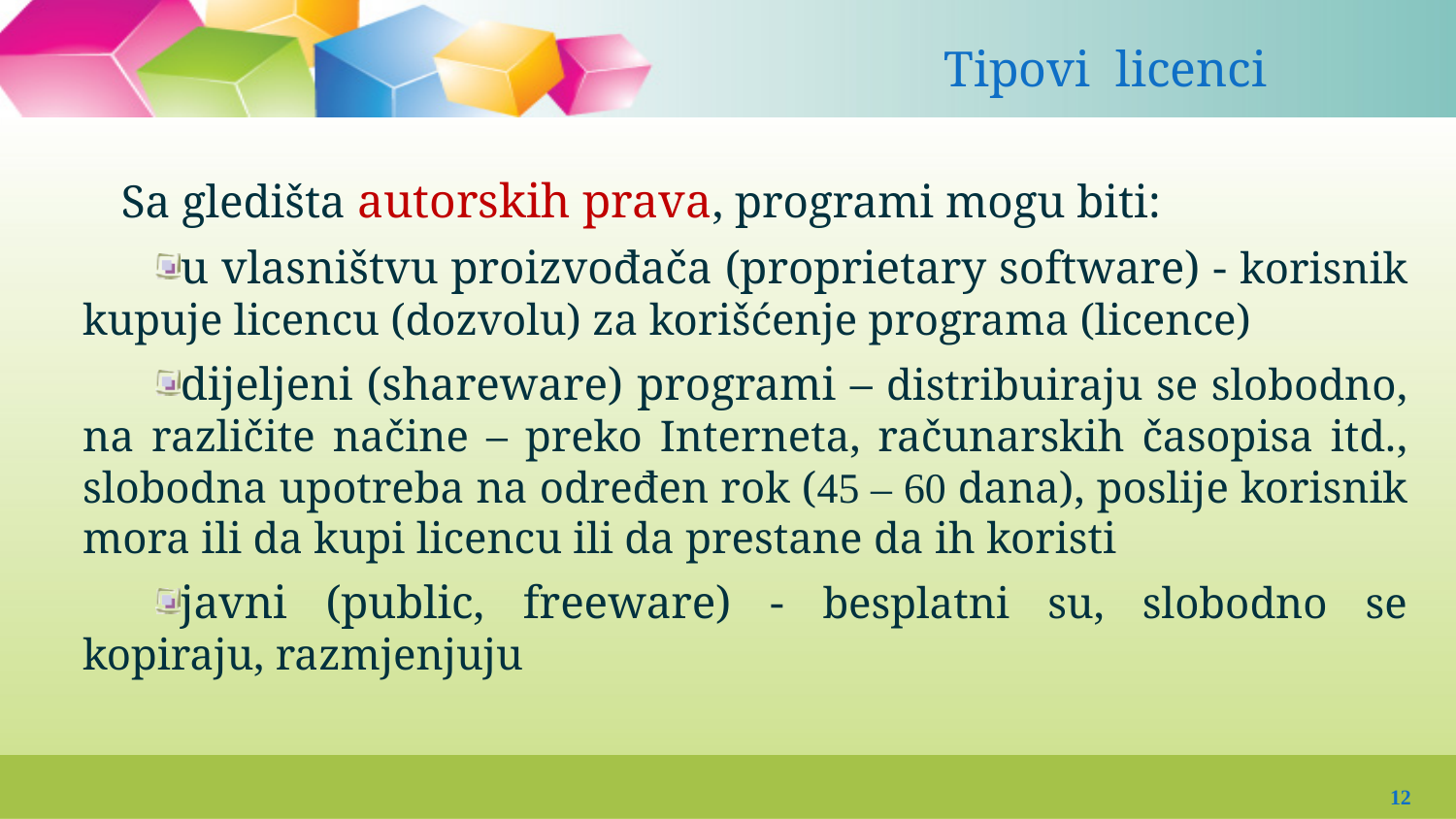

#

 Tipovi  licenci

Sa gledišta autorskih prava, programi mogu biti:
u vlasništvu proizvođača (proprietary software) - korisnik kupuje licencu (dozvolu) za korišćenje programa (licence)
dijeljeni (shareware) programi – distribuiraju se slobodno, na različite načine – preko Interneta, računarskih časopisa itd., slobodna upotreba na određen rok (45 – 60 dana), poslije korisnik mora ili da kupi licencu ili da prestane da ih koristi
javni (public, freeware) - besplatni su, slobodno se kopiraju, razmjenjuju
12